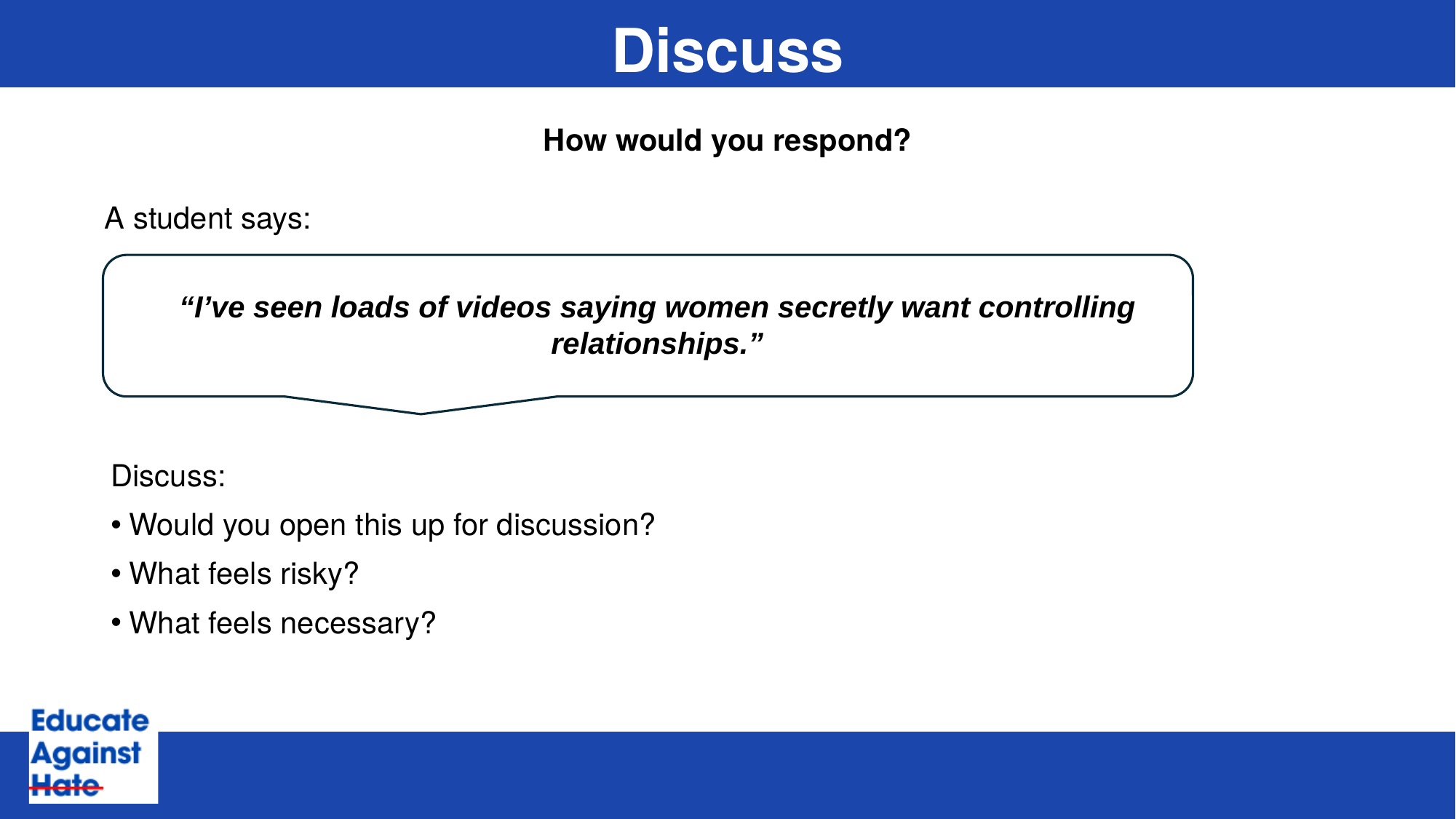

# Discuss
How would you respond?
A student says:

“I’ve seen loads of videos saying women secretly want controlling relationships.”
Discuss:
Would you open this up for discussion?
What feels risky?
What feels necessary?